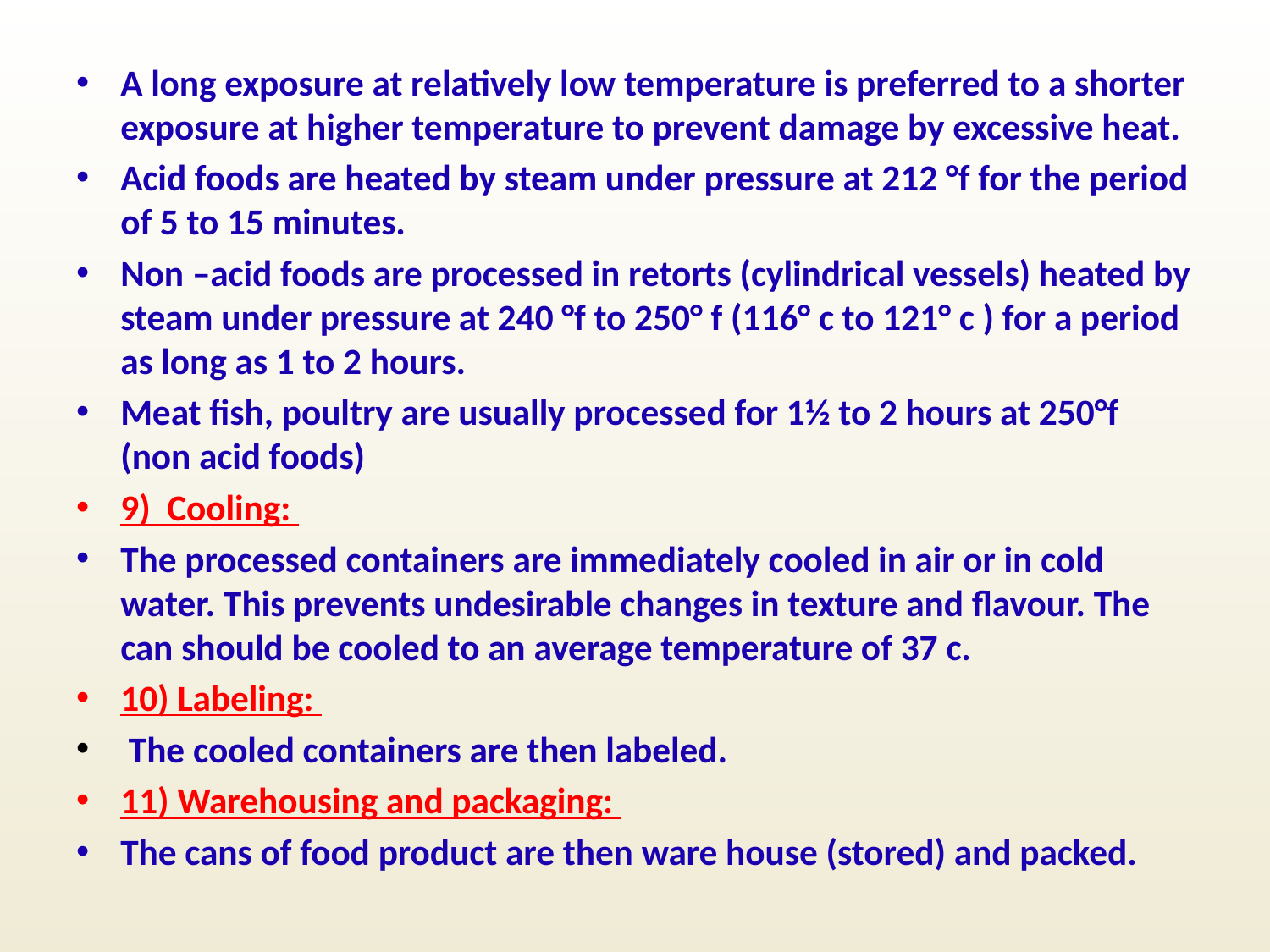

A long exposure at relatively low temperature is preferred to a shorter exposure at higher temperature to prevent damage by excessive heat.
Acid foods are heated by steam under pressure at 212 °f for the period of 5 to 15 minutes.
Non –acid foods are processed in retorts (cylindrical vessels) heated by steam under pressure at 240 °f to 250° f (116° c to 121° c ) for a period as long as 1 to 2 hours.
Meat fish, poultry are usually processed for 1½ to 2 hours at 250°f (non acid foods)
9)  Cooling:
The processed containers are immediately cooled in air or in cold water. This prevents undesirable changes in texture and flavour. The can should be cooled to an average temperature of 37 c.
10) Labeling:
 The cooled containers are then labeled.
11) Warehousing and packaging:
The cans of food product are then ware house (stored) and packed.